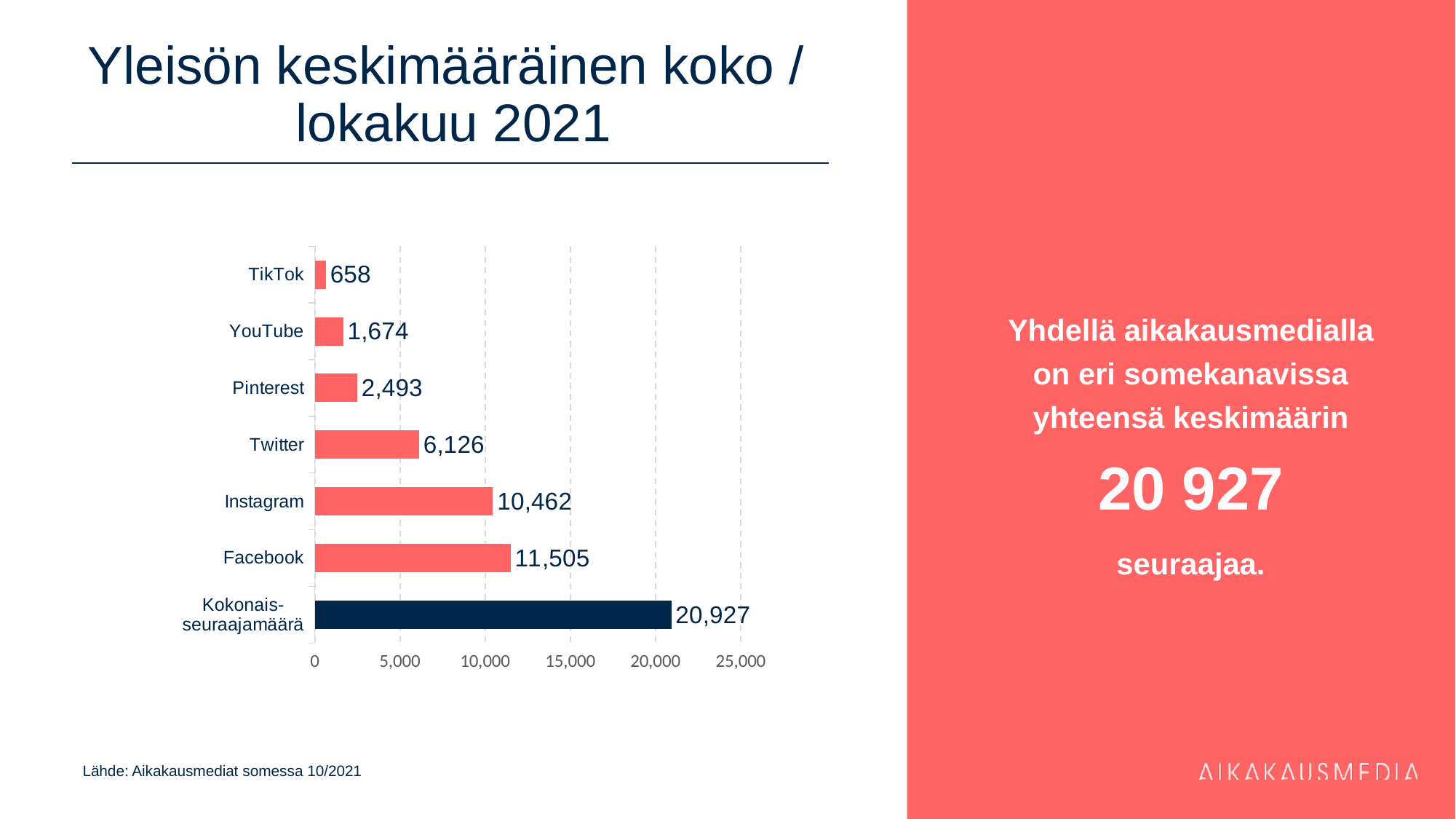

# Yleisön keskimääräinen koko / lokakuu 2021
Yhdellä aikakausmedialla on eri somekanavissa yhteensä keskimäärin
20 927
seuraajaa.

### Chart

| Category | 11 505 |
|---|---|
| Kokonais-
seuraajamäärä | 20926.97641509434 |
| Facebook | 11504.869109947644 |
| Instagram | 10461.832061068702 |
| Twitter | 6126.271028037383 |
| Pinterest | 2493.0 |
| YouTube | 1673.6052631578948 |
| TikTok | 658.0 |